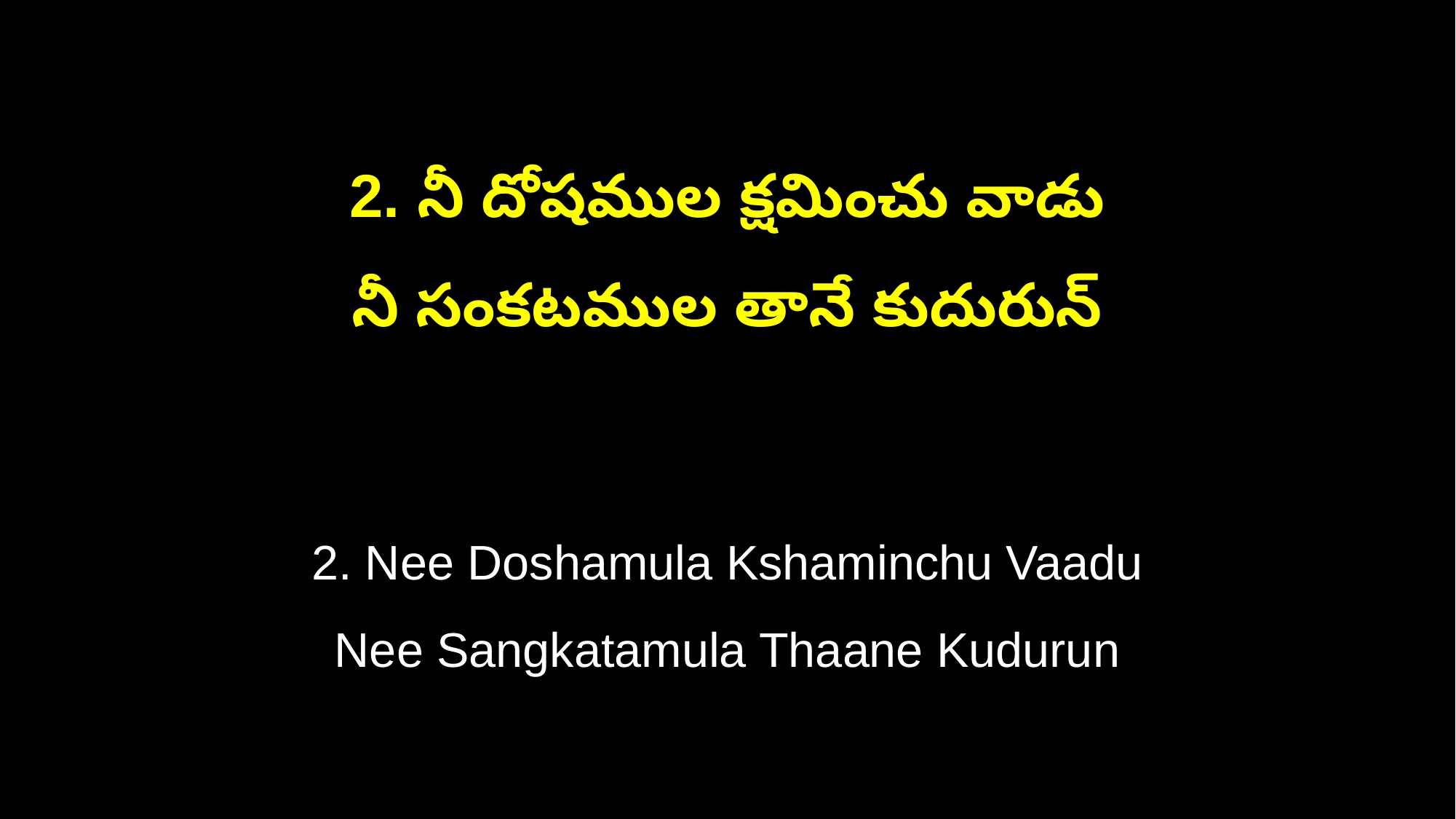

2. నీ దోషముల క్షమించు వాడు
నీ సంకటముల తానే కుదురున్
2. Nee Doshamula Kshaminchu Vaadu
Nee Sangkatamula Thaane Kudurun